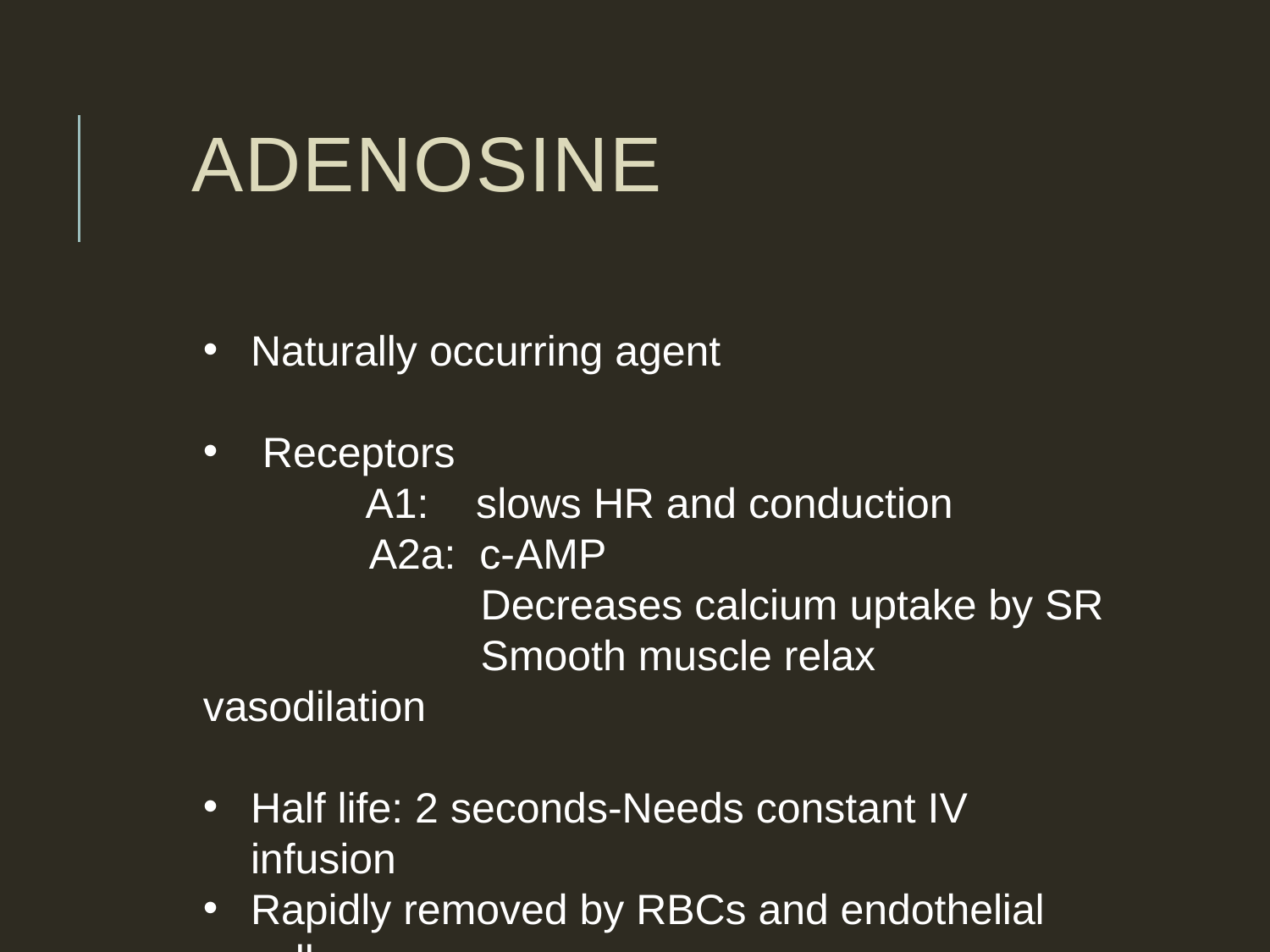

# Adenosine
Naturally occurring agent

 Receptors
	   A1:    slows HR and conduction
              A2a:  c-AMP
		  Decreases calcium uptake by SR
		  Smooth muscle relax vasodilation

Half life: 2 seconds-Needs constant IV infusion
Rapidly removed by RBCs and endothelial cells.